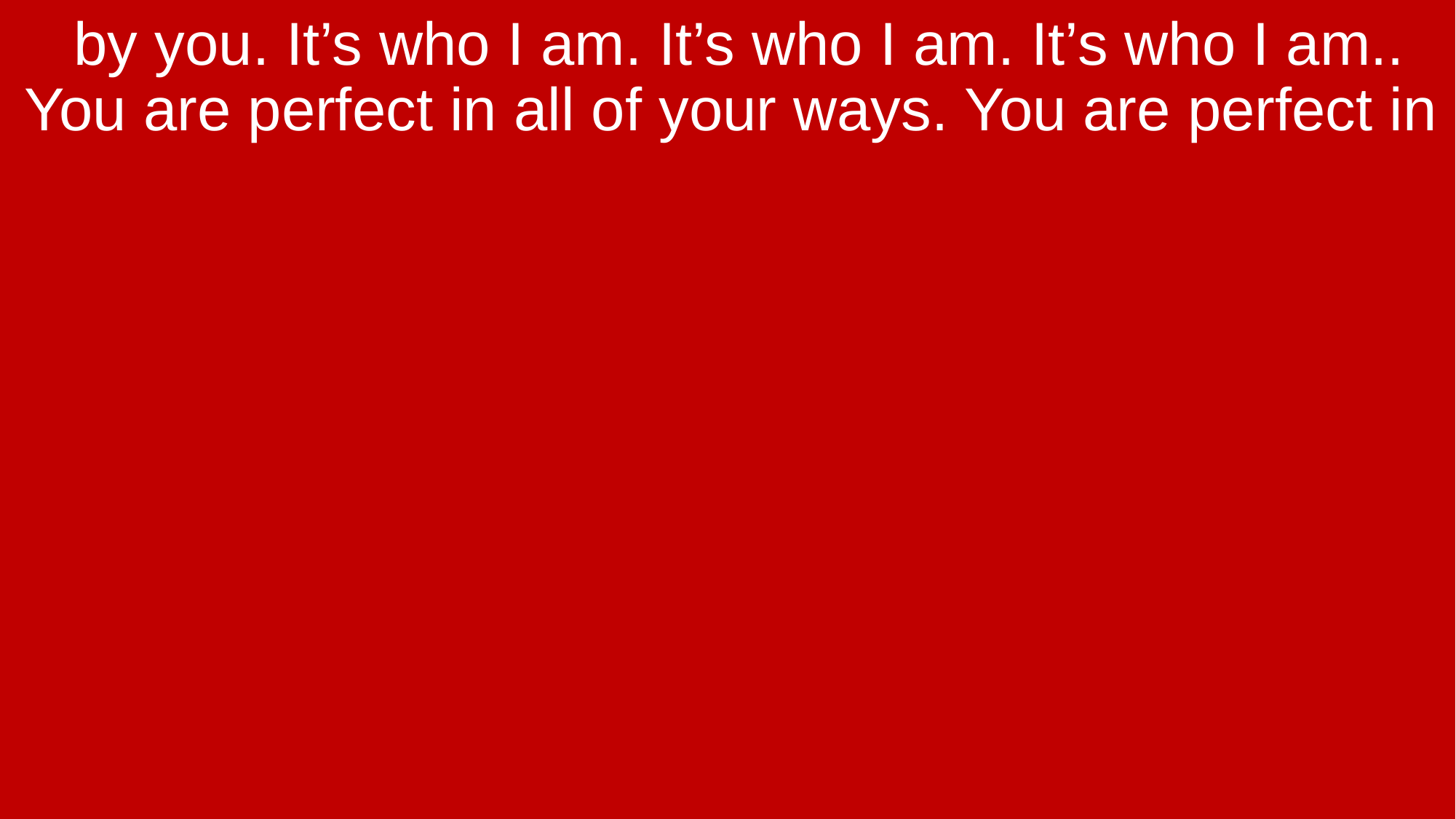

by you. It’s who I am. It’s who I am. It’s who I am.. You are perfect in all of your ways. You are perfect in